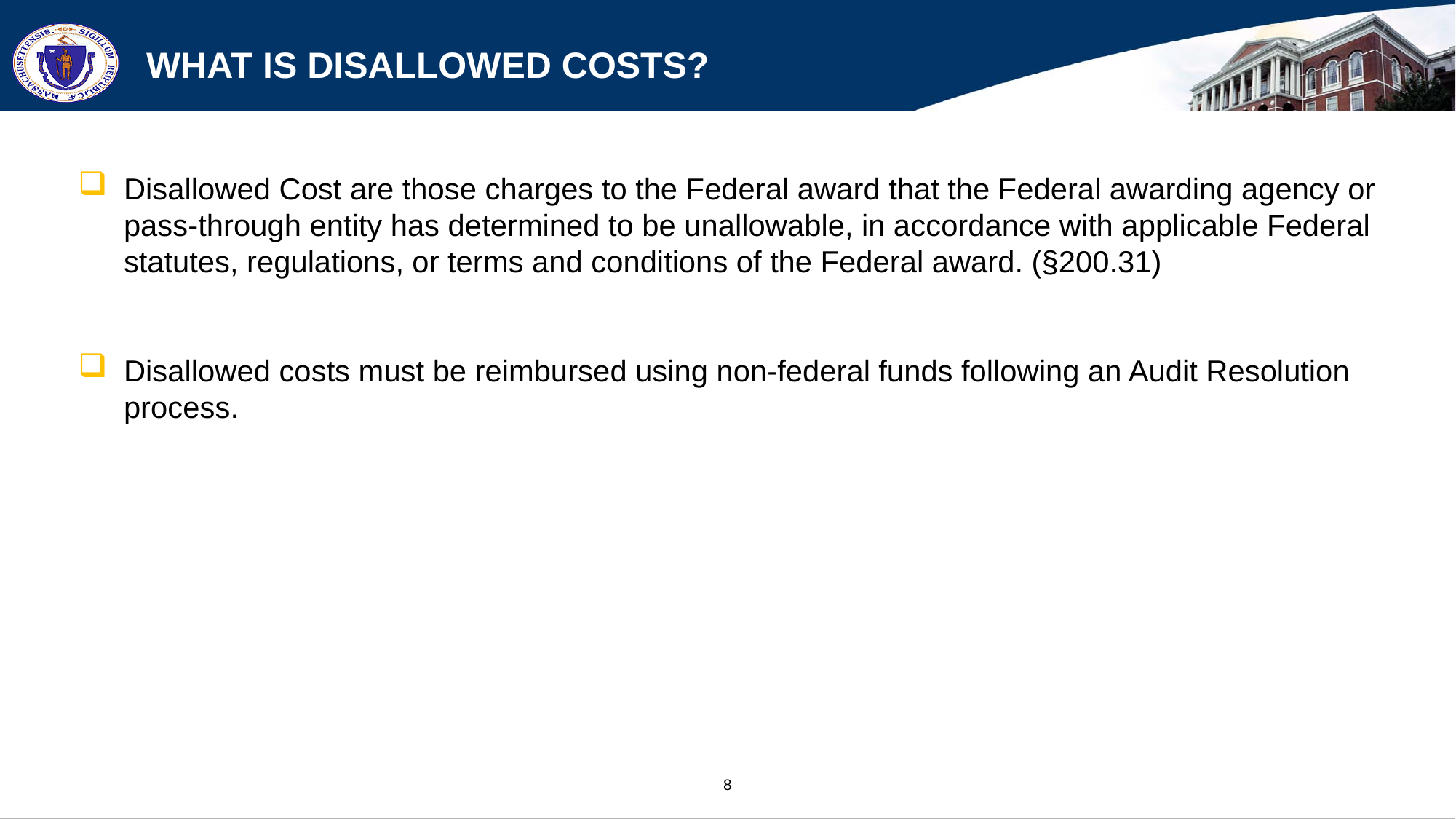

# What Is Disallowed Costs?
Disallowed Cost are those charges to the Federal award that the Federal awarding agency or pass-through entity has determined to be unallowable, in accordance with applicable Federal statutes, regulations, or terms and conditions of the Federal award. (§200.31)

Disallowed costs must be reimbursed using non-federal funds following an Audit Resolution process.